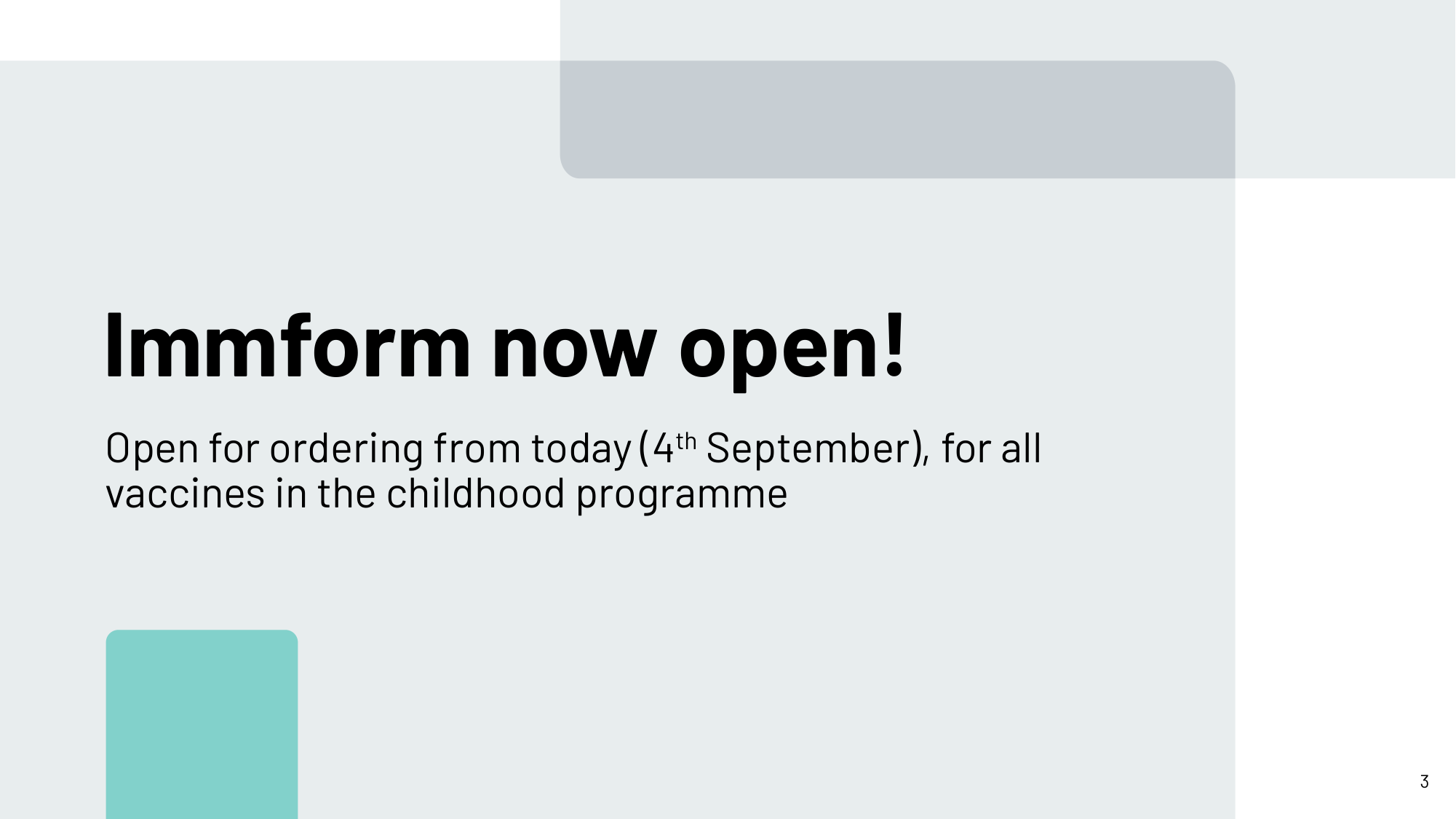

# Immform now open!
Open for ordering from today (4th September), for all vaccines in the childhood programme